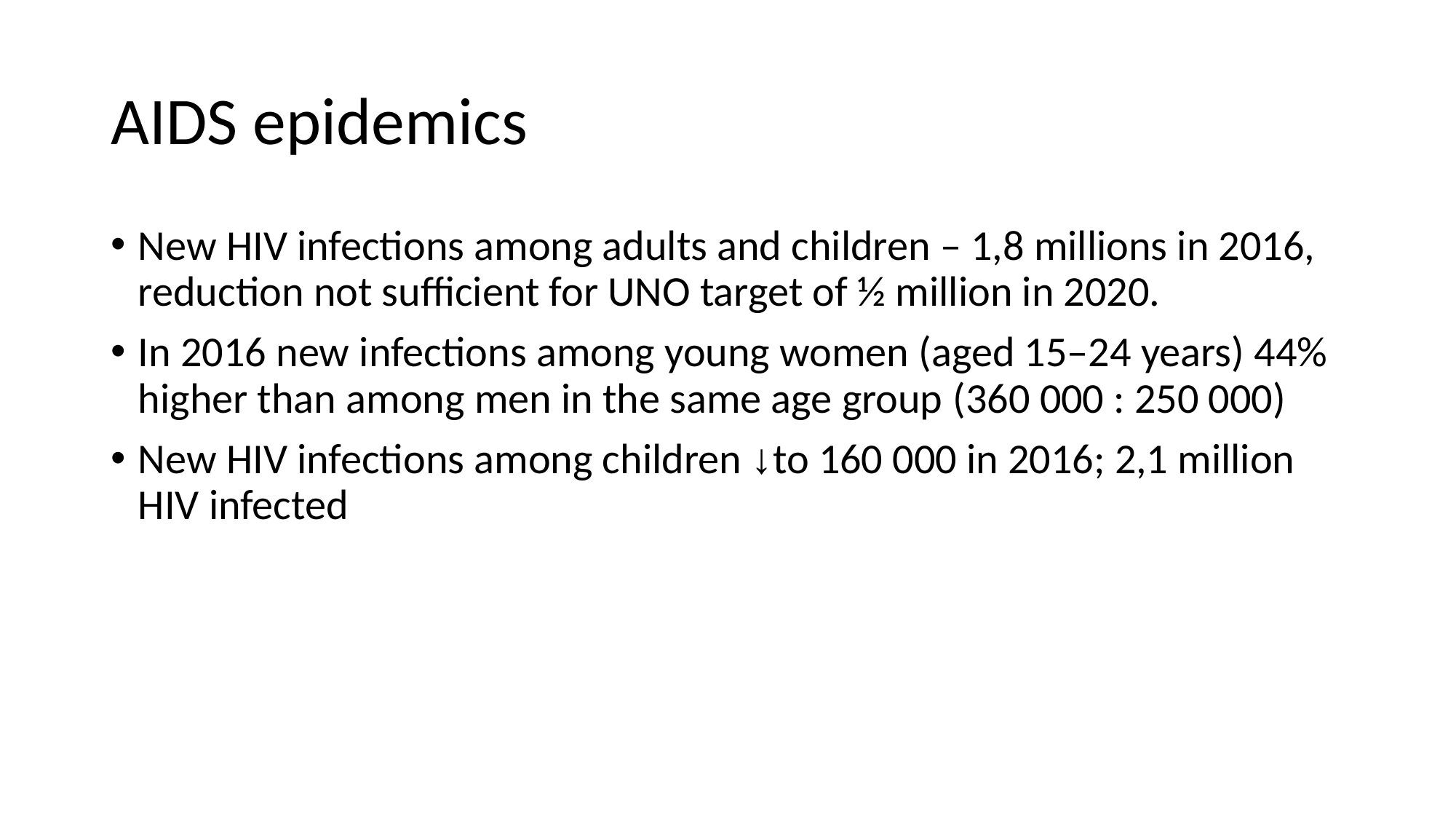

# AIDS epidemics
New HIV infections among adults and children – 1,8 millions in 2016, reduction not sufficient for UNO target of ½ million in 2020.
In 2016 new infections among young women (aged 15–24 years) 44% higher than among men in the same age group (360 000 : 250 000)
New HIV infections among children ↓to 160 000 in 2016; 2,1 million HIV infected